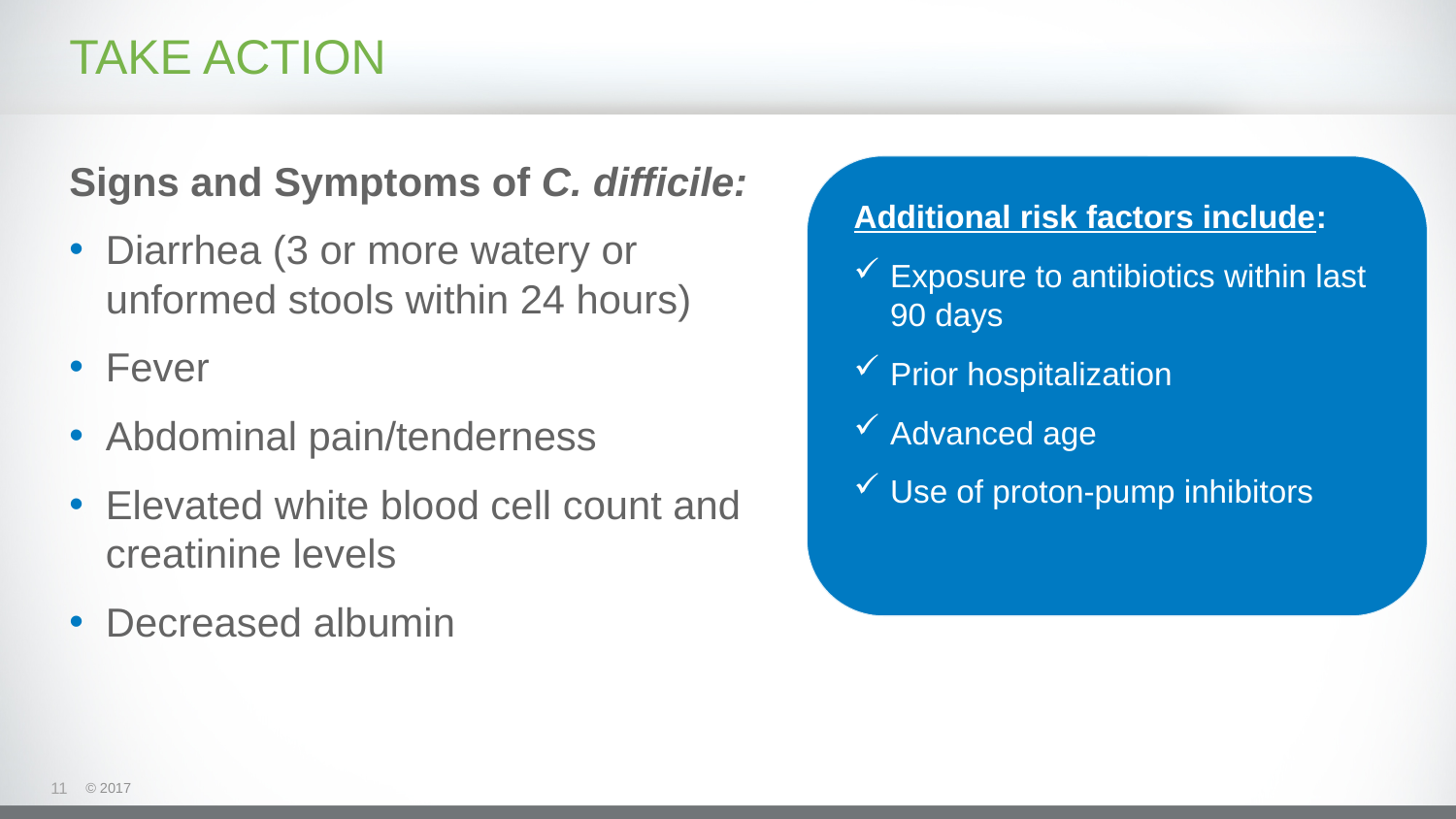

# TAKE ACTION
Signs and Symptoms of C. difficile:
Diarrhea (3 or more watery or unformed stools within 24 hours)
Fever
Abdominal pain/tenderness
Elevated white blood cell count and creatinine levels
Decreased albumin

Additional risk factors include:
Exposure to antibiotics within last 90 days
Prior hospitalization
Advanced age
Use of proton-pump inhibitors